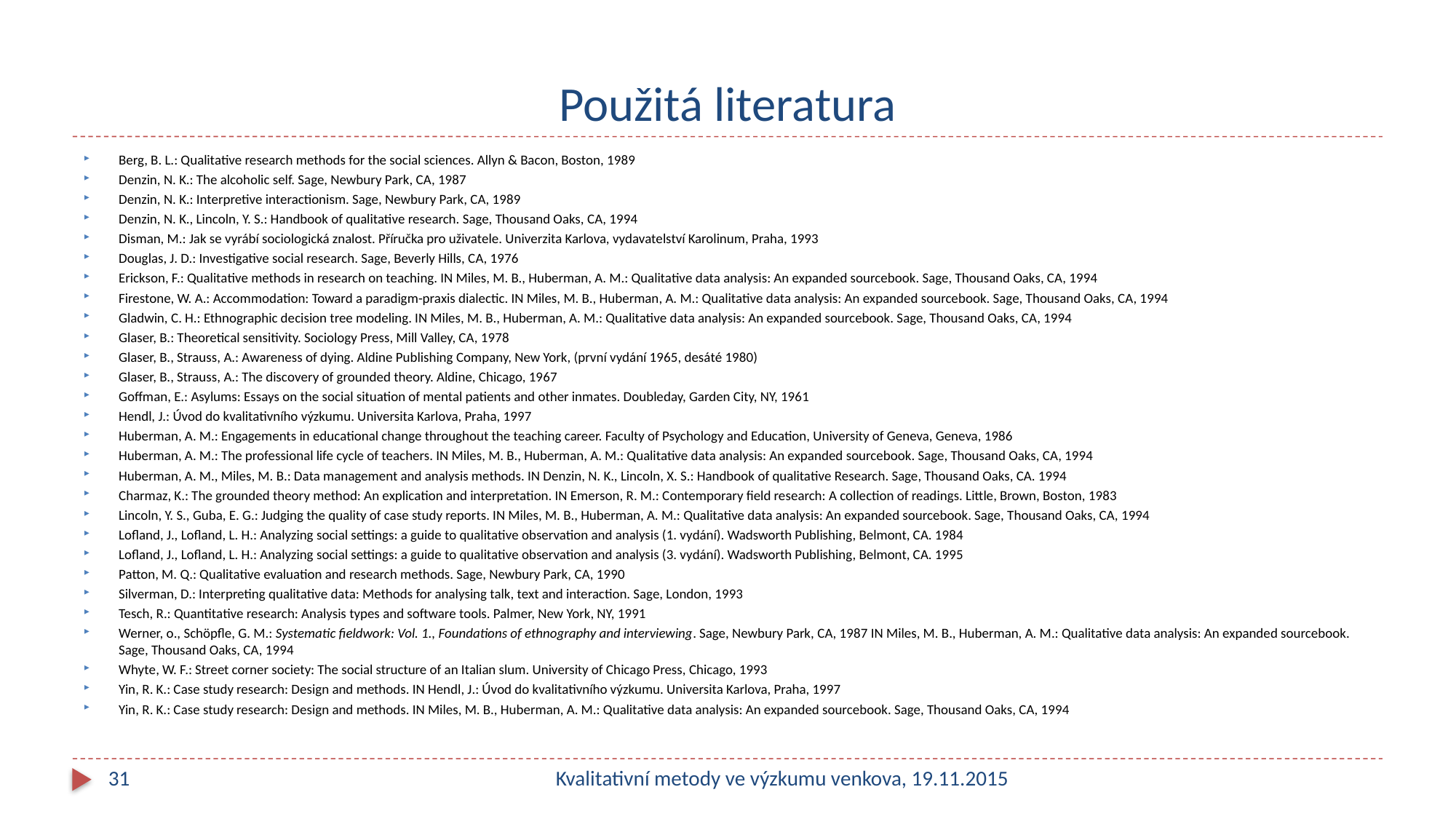

# Použitá literatura
Berg, B. L.: Qualitative research methods for the social sciences. Allyn & Bacon, Boston, 1989
Denzin, N. K.: The alcoholic self. Sage, Newbury Park, CA, 1987
Denzin, N. K.: Interpretive interactionism. Sage, Newbury Park, CA, 1989
Denzin, N. K., Lincoln, Y. S.: Handbook of qualitative research. Sage, Thousand Oaks, CA, 1994
Disman, M.: Jak se vyrábí sociologická znalost. Příručka pro uživatele. Univerzita Karlova, vydavatelství Karolinum, Praha, 1993
Douglas, J. D.: Investigative social research. Sage, Beverly Hills, CA, 1976
Erickson, F.: Qualitative methods in research on teaching. IN Miles, M. B., Huberman, A. M.: Qualitative data analysis: An expanded sourcebook. Sage, Thousand Oaks, CA, 1994
Firestone, W. A.: Accommodation: Toward a paradigm-praxis dialectic. IN Miles, M. B., Huberman, A. M.: Qualitative data analysis: An expanded sourcebook. Sage, Thousand Oaks, CA, 1994
Gladwin, C. H.: Ethnographic decision tree modeling. IN Miles, M. B., Huberman, A. M.: Qualitative data analysis: An expanded sourcebook. Sage, Thousand Oaks, CA, 1994
Glaser, B.: Theoretical sensitivity. Sociology Press, Mill Valley, CA, 1978
Glaser, B., Strauss, A.: Awareness of dying. Aldine Publishing Company, New York, (první vydání 1965, desáté 1980)
Glaser, B., Strauss, A.: The discovery of grounded theory. Aldine, Chicago, 1967
Goffman, E.: Asylums: Essays on the social situation of mental patients and other inmates. Doubleday, Garden City, NY, 1961
Hendl, J.: Úvod do kvalitativního výzkumu. Universita Karlova, Praha, 1997
Huberman, A. M.: Engagements in educational change throughout the teaching career. Faculty of Psychology and Education, University of Geneva, Geneva, 1986
Huberman, A. M.: The professional life cycle of teachers. IN Miles, M. B., Huberman, A. M.: Qualitative data analysis: An expanded sourcebook. Sage, Thousand Oaks, CA, 1994
Huberman, A. M., Miles, M. B.: Data management and analysis methods. IN Denzin, N. K., Lincoln, X. S.: Handbook of qualitative Research. Sage, Thousand Oaks, CA. 1994
Charmaz, K.: The grounded theory method: An explication and interpretation. IN Emerson, R. M.: Contemporary field research: A collection of readings. Little, Brown, Boston, 1983
Lincoln, Y. S., Guba, E. G.: Judging the quality of case study reports. IN Miles, M. B., Huberman, A. M.: Qualitative data analysis: An expanded sourcebook. Sage, Thousand Oaks, CA, 1994
Lofland, J., Lofland, L. H.: Analyzing social settings: a guide to qualitative observation and analysis (1. vydání). Wadsworth Publishing, Belmont, CA. 1984
Lofland, J., Lofland, L. H.: Analyzing social settings: a guide to qualitative observation and analysis (3. vydání). Wadsworth Publishing, Belmont, CA. 1995
Patton, M. Q.: Qualitative evaluation and research methods. Sage, Newbury Park, CA, 1990
Silverman, D.: Interpreting qualitative data: Methods for analysing talk, text and interaction. Sage, London, 1993
Tesch, R.: Quantitative research: Analysis types and software tools. Palmer, New York, NY, 1991
Werner, o., Schöpfle, G. M.: Systematic fieldwork: Vol. 1., Foundations of ethnography and interviewing. Sage, Newbury Park, CA, 1987 IN Miles, M. B., Huberman, A. M.: Qualitative data analysis: An expanded sourcebook. Sage, Thousand Oaks, CA, 1994
Whyte, W. F.: Street corner society: The social structure of an Italian slum. University of Chicago Press, Chicago, 1993
Yin, R. K.: Case study research: Design and methods. IN Hendl, J.: Úvod do kvalitativního výzkumu. Universita Karlova, Praha, 1997
Yin, R. K.: Case study research: Design and methods. IN Miles, M. B., Huberman, A. M.: Qualitative data analysis: An expanded sourcebook. Sage, Thousand Oaks, CA, 1994

31
Kvalitativní metody ve výzkumu venkova, 19.11.2015